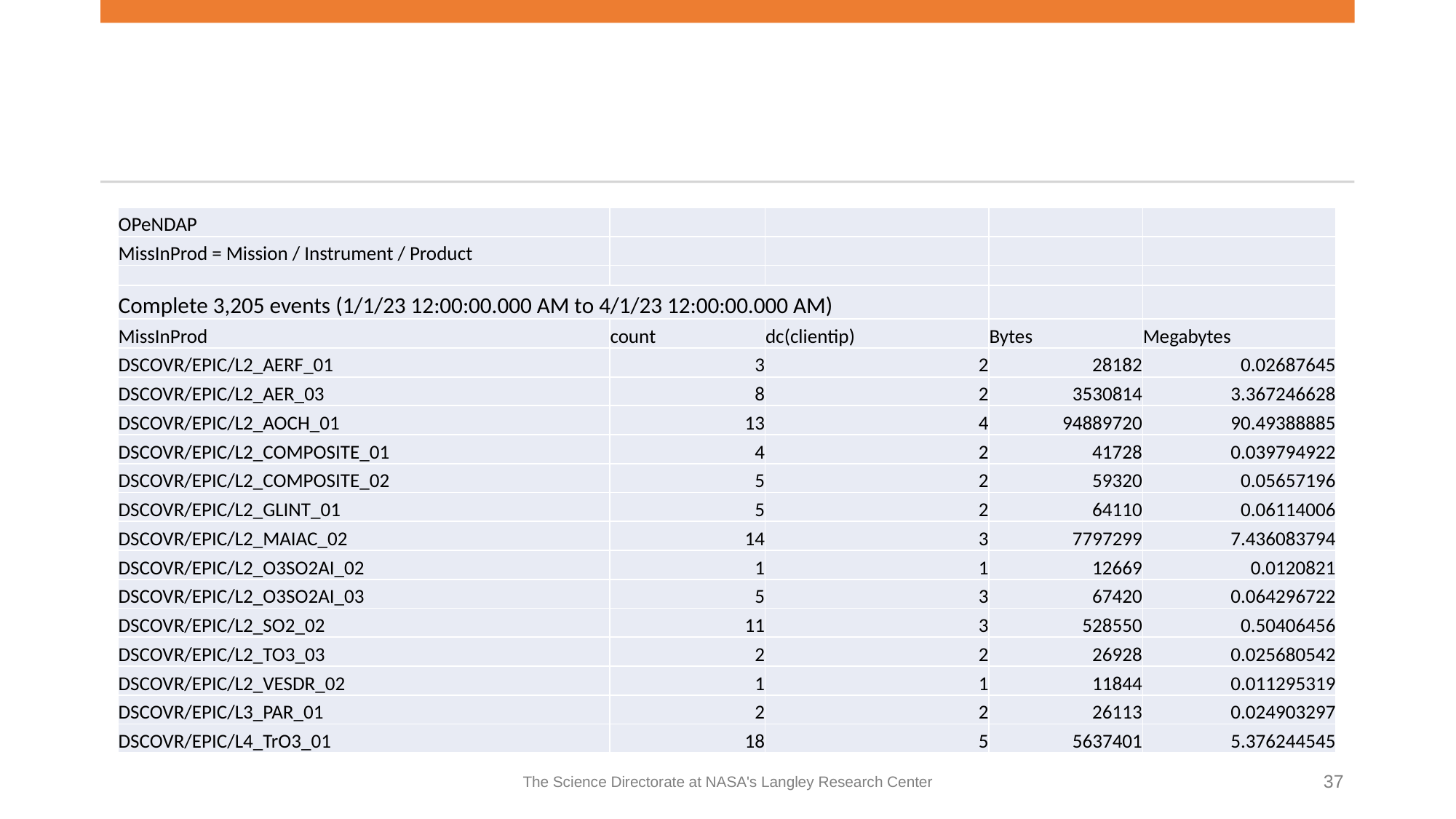

#

| OPeNDAP |  |  |  |  |
| --- | --- | --- | --- | --- |
| MissInProd = Mission / Instrument / Product |  |  |  |  |
|  |  |  |  |  |
| Complete 3,205 events (1/1/23 12:00:00.000 AM to 4/1/23 12:00:00.000 AM) |  |  |  |  |
| MissInProd | count | dc(clientip) | Bytes | Megabytes |
| DSCOVR/EPIC/L2\_AERF\_01 | 3 | 2 | 28182 | 0.02687645 |
| DSCOVR/EPIC/L2\_AER\_03 | 8 | 2 | 3530814 | 3.367246628 |
| DSCOVR/EPIC/L2\_AOCH\_01 | 13 | 4 | 94889720 | 90.49388885 |
| DSCOVR/EPIC/L2\_COMPOSITE\_01 | 4 | 2 | 41728 | 0.039794922 |
| DSCOVR/EPIC/L2\_COMPOSITE\_02 | 5 | 2 | 59320 | 0.05657196 |
| DSCOVR/EPIC/L2\_GLINT\_01 | 5 | 2 | 64110 | 0.06114006 |
| DSCOVR/EPIC/L2\_MAIAC\_02 | 14 | 3 | 7797299 | 7.436083794 |
| DSCOVR/EPIC/L2\_O3SO2AI\_02 | 1 | 1 | 12669 | 0.0120821 |
| DSCOVR/EPIC/L2\_O3SO2AI\_03 | 5 | 3 | 67420 | 0.064296722 |
| DSCOVR/EPIC/L2\_SO2\_02 | 11 | 3 | 528550 | 0.50406456 |
| DSCOVR/EPIC/L2\_TO3\_03 | 2 | 2 | 26928 | 0.025680542 |
| DSCOVR/EPIC/L2\_VESDR\_02 | 1 | 1 | 11844 | 0.011295319 |
| DSCOVR/EPIC/L3\_PAR\_01 | 2 | 2 | 26113 | 0.024903297 |
| DSCOVR/EPIC/L4\_TrO3\_01 | 18 | 5 | 5637401 | 5.376244545 |
The Science Directorate at NASA's Langley Research Center
37